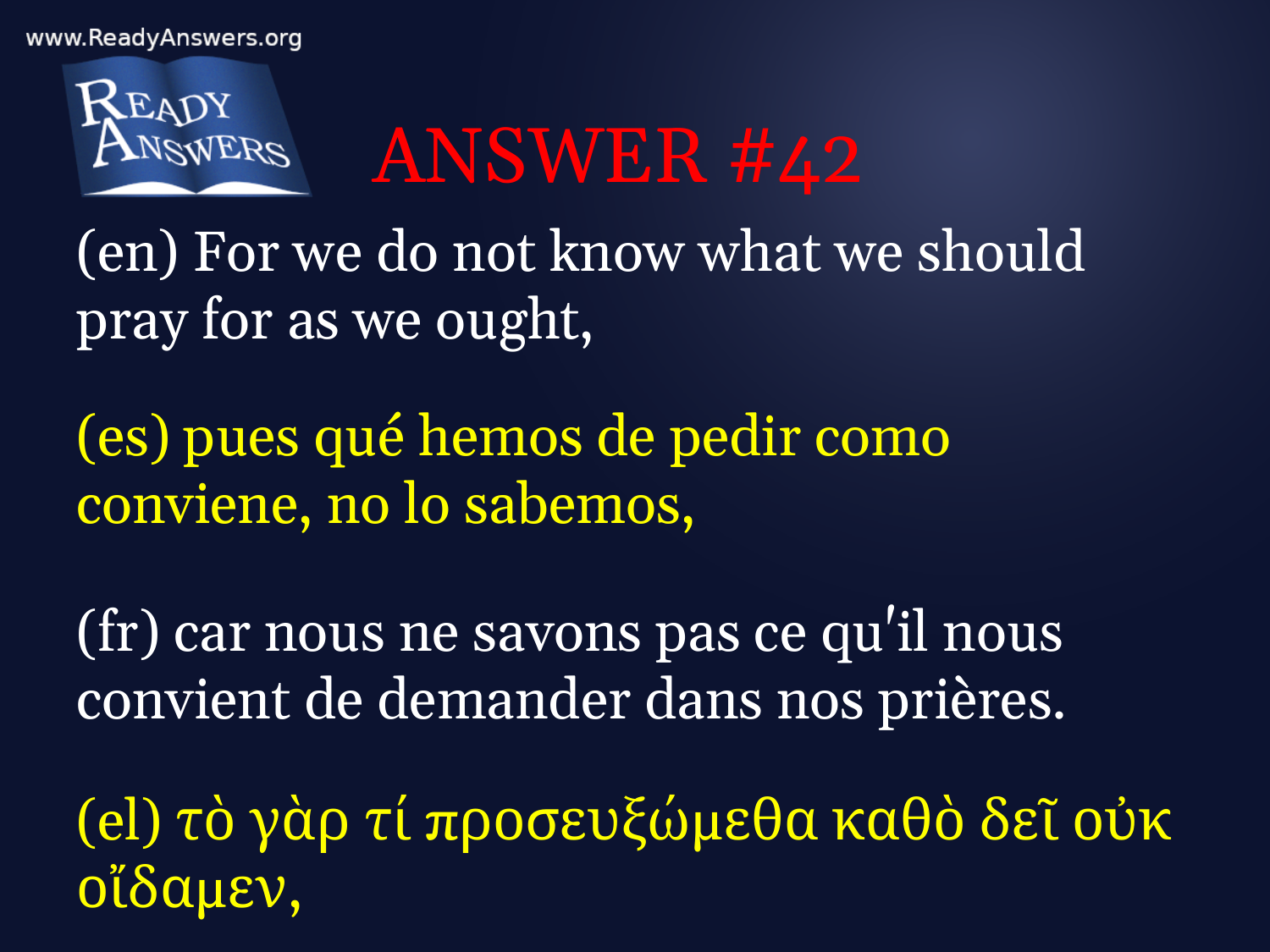

# ANSWER #42
(en) For we do not know what we should pray for as we ought,
(es) pues qué hemos de pedir como conviene, no lo sabemos,
(fr) car nous ne savons pas ce qu'il nous convient de demander dans nos prières.
(el) τὸ γὰρ τί προσευξώμεθα καθὸ δεῖ οὐκ οἴδαμεν,